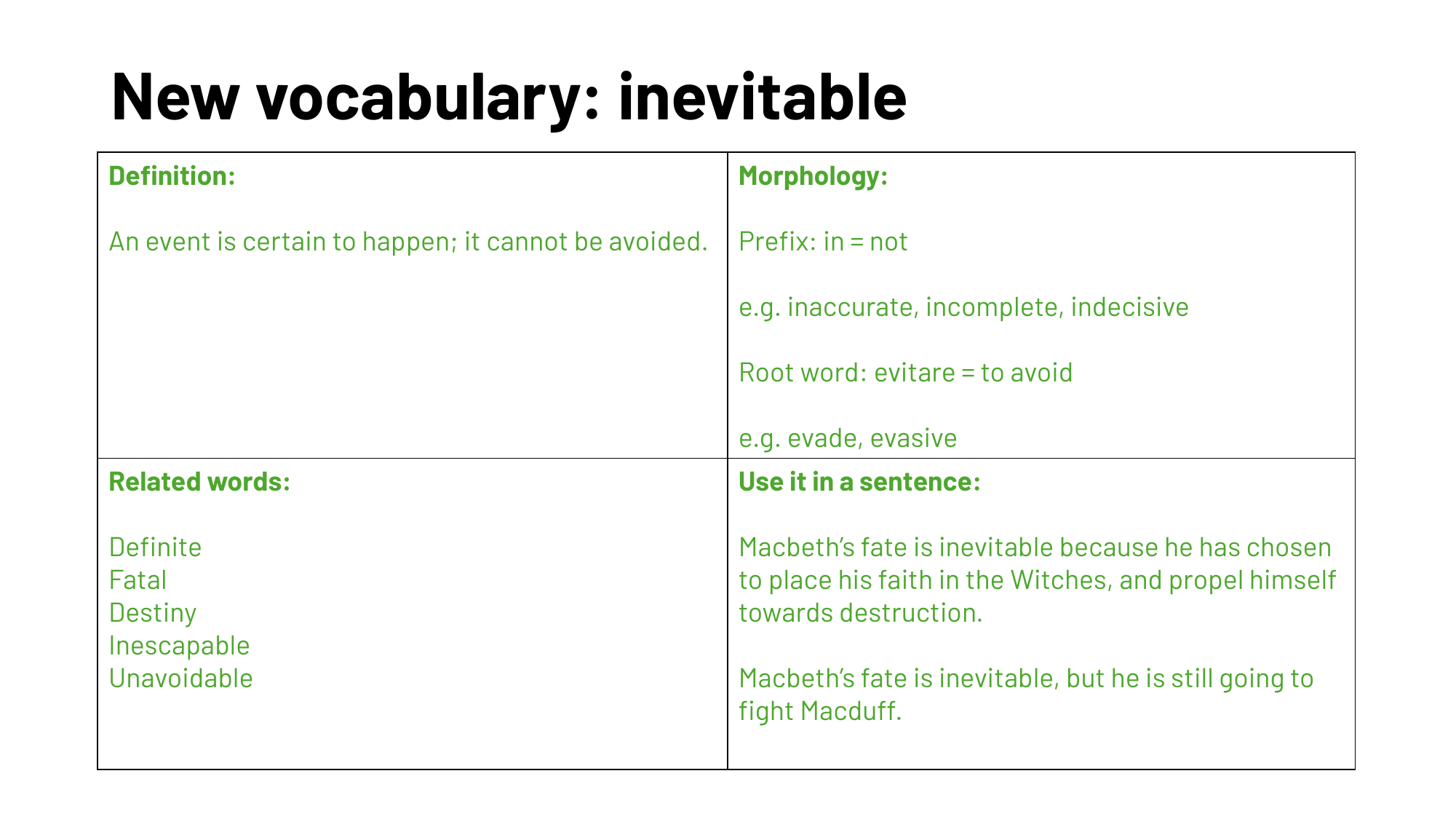

# New vocabulary: inevitable
| Definition: An event is certain to happen; it cannot be avoided. | Morphology: Prefix: in = not e.g. inaccurate, incomplete, indecisive Root word: evitare = to avoid e.g. evade, evasive |
| --- | --- |
| Related words: Definite Fatal Destiny Inescapable Unavoidable | Use it in a sentence: Macbeth’s fate is inevitable because he has chosen to place his faith in the Witches, and propel himself towards destruction. Macbeth’s fate is inevitable, but he is still going to fight Macduff. |